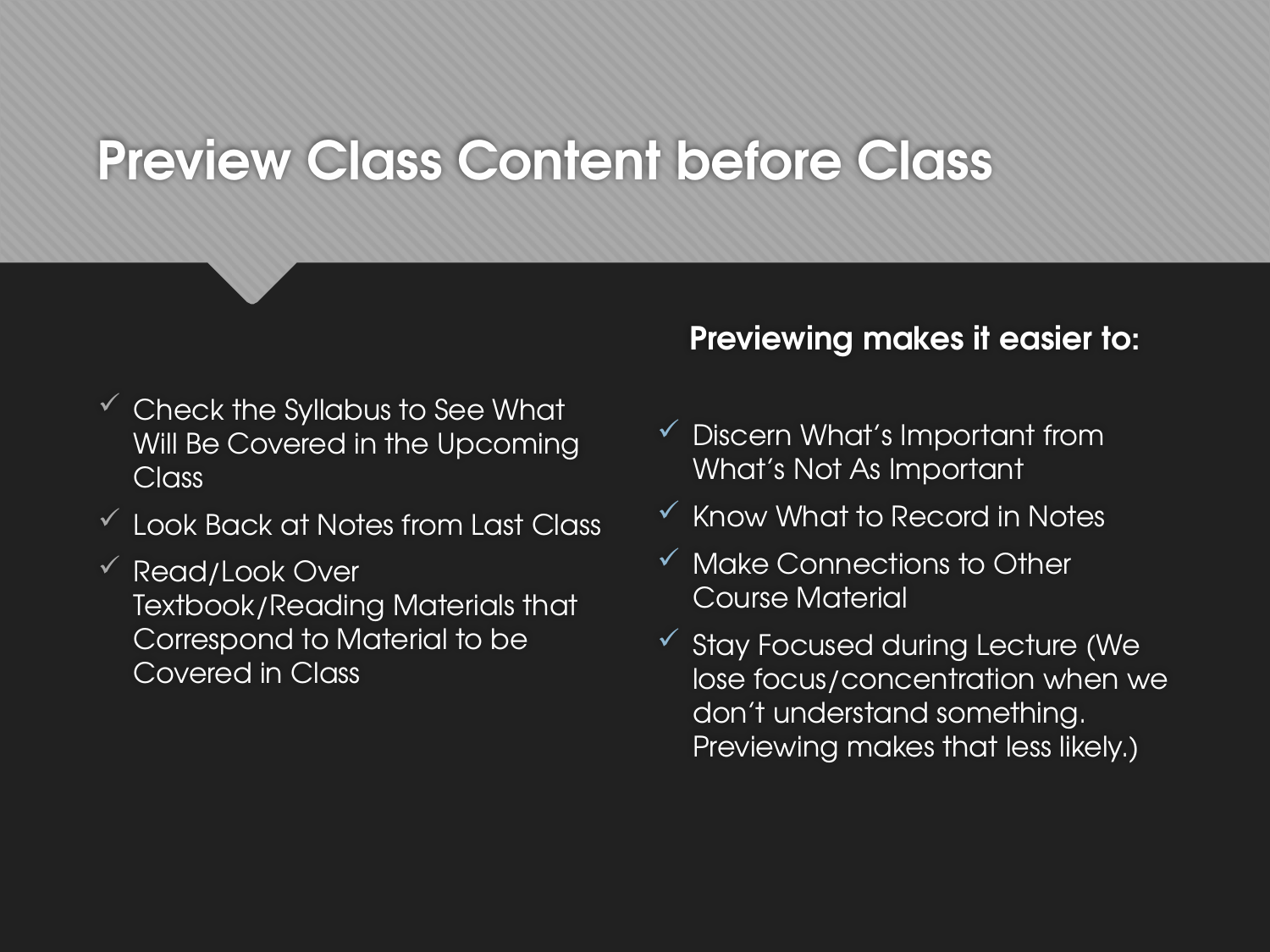

# Preview Class Content before Class
Previewing makes it easier to:

Discern What’s Important from What’s Not As Important
Know What to Record in Notes
Make Connections to Other Course Material
Stay Focused during Lecture (We lose focus/concentration when we don’t understand something. Previewing makes that less likely.)

Check the Syllabus to See What Will Be Covered in the Upcoming Class
Look Back at Notes from Last Class
Read/Look Over Textbook/Reading Materials that Correspond to Material to be Covered in Class